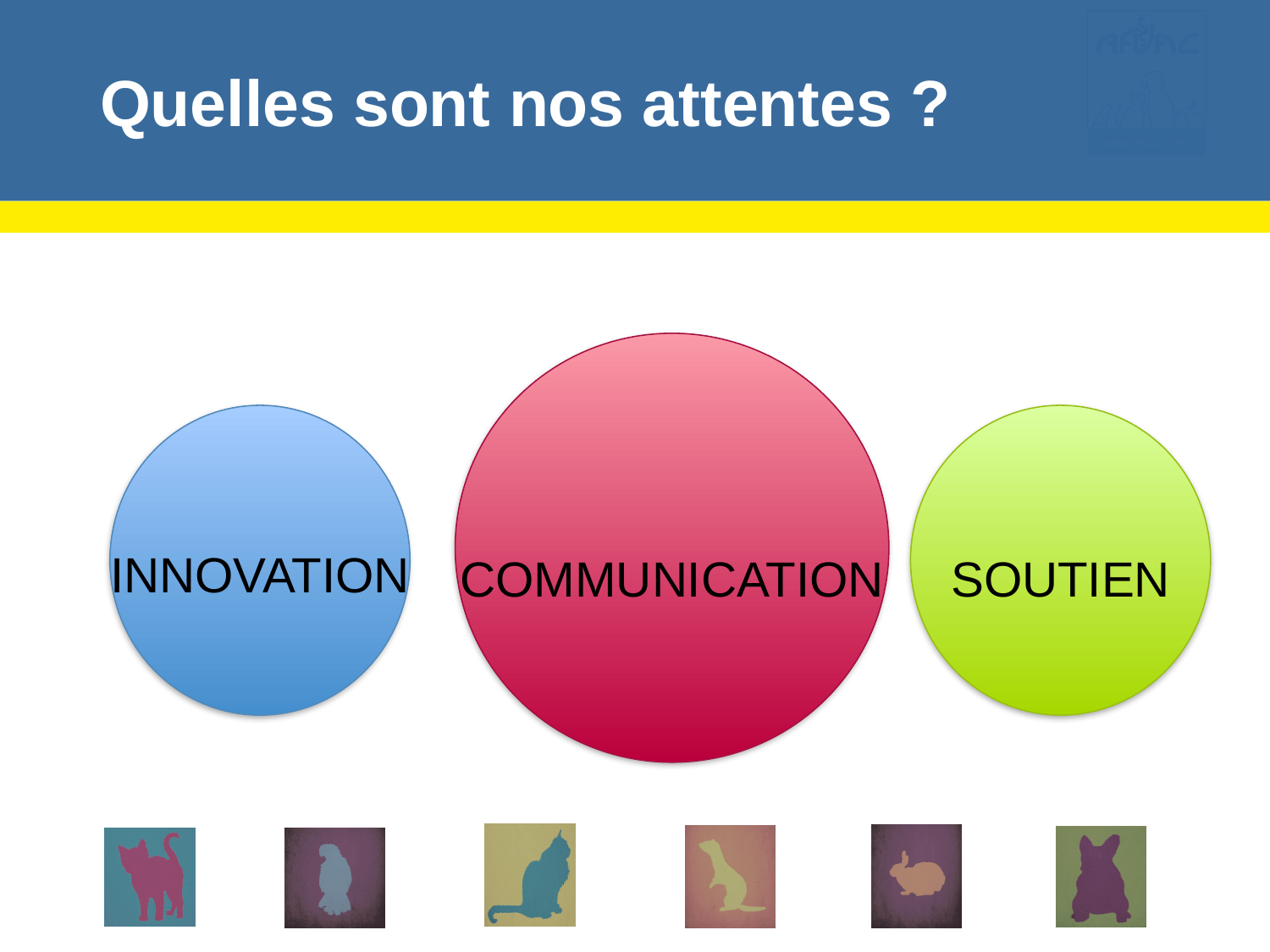

# Quelles sont nos attentes ?

COMMUNICATION

INNOVATION

SOUTIEN